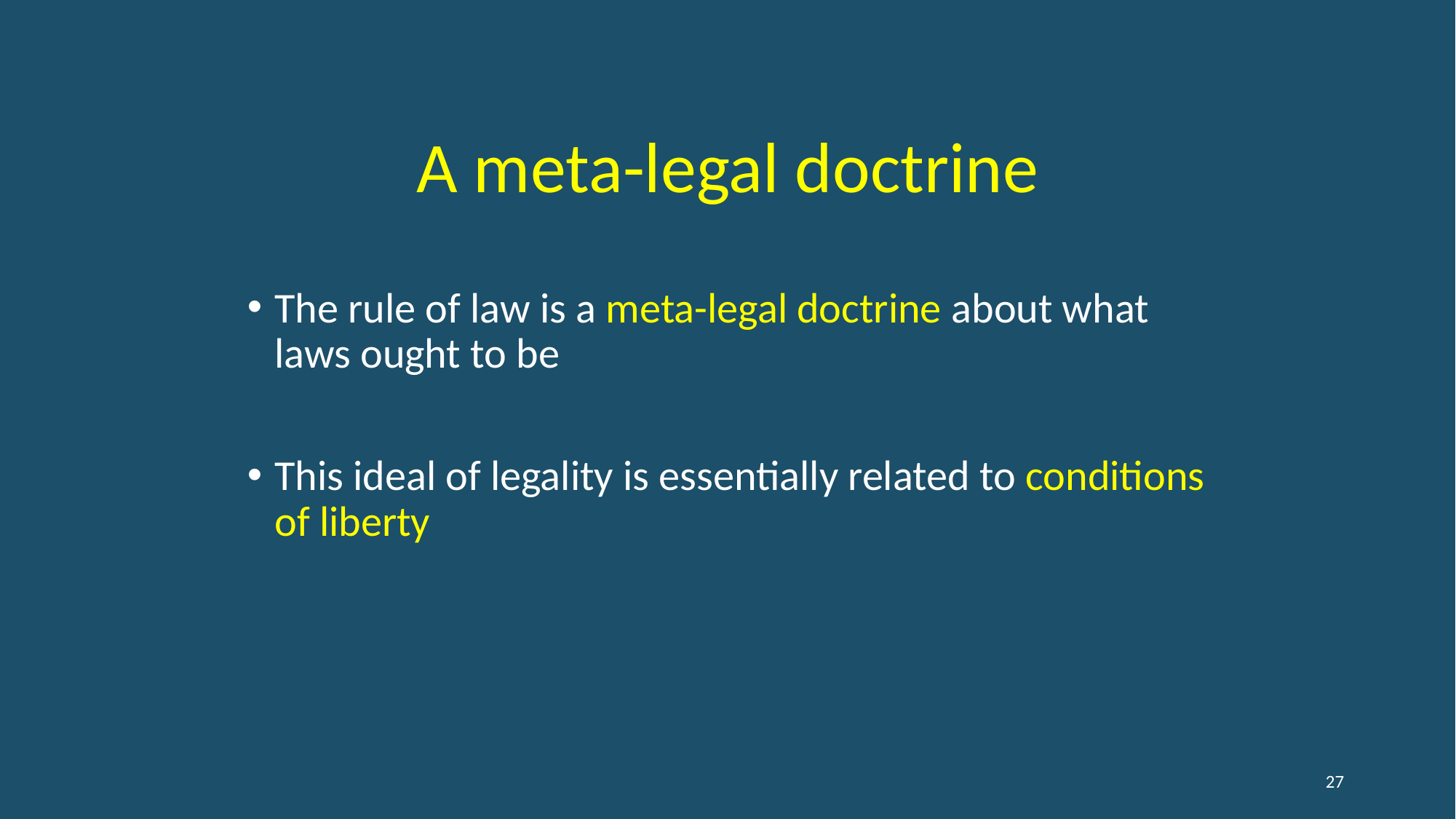

# A meta-legal doctrine
The rule of law is a meta-legal doctrine about what laws ought to be

This ideal of legality is essentially related to conditions of liberty
27